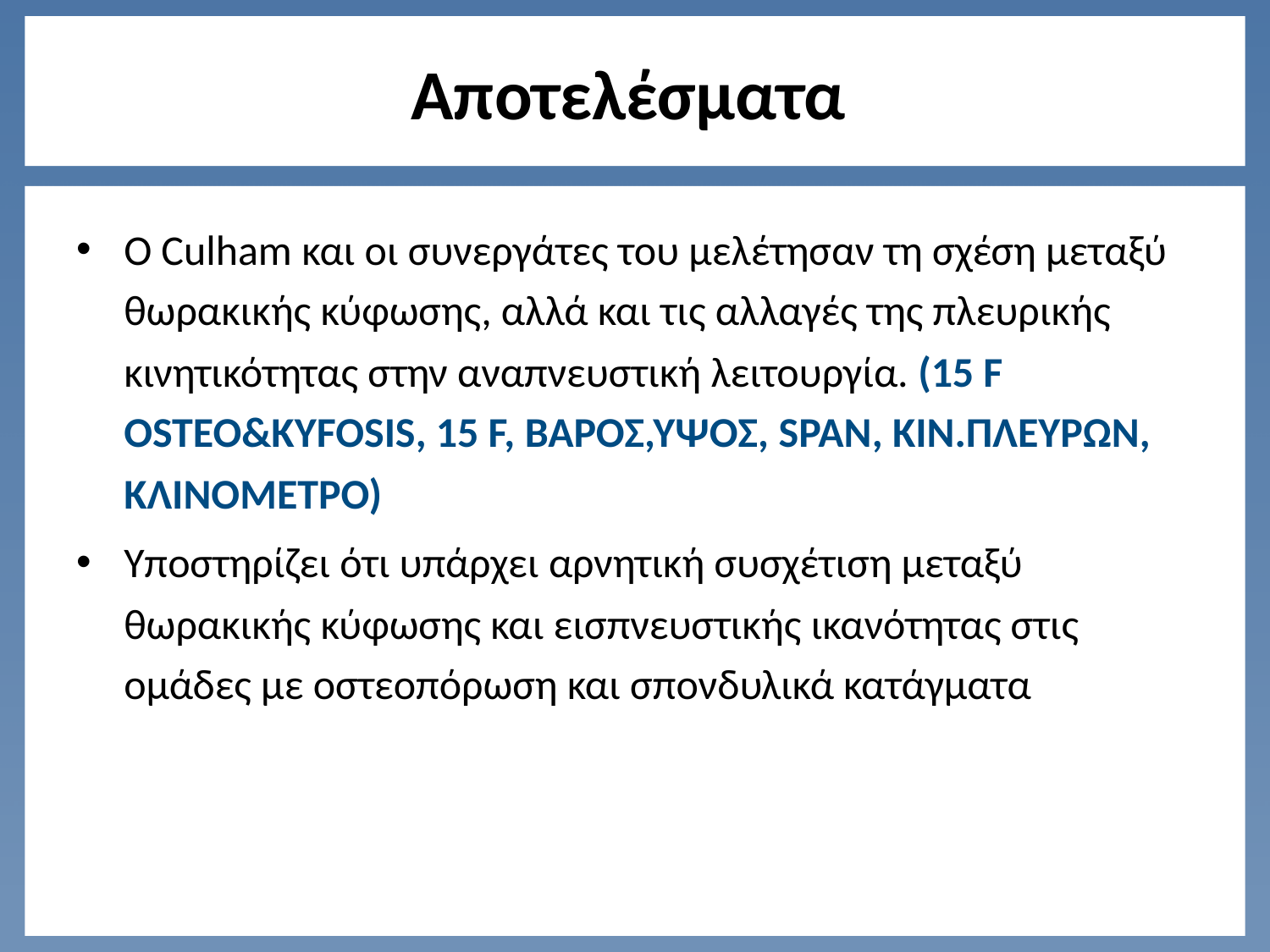

# Αποτελέσματα
Ο Culham και οι συνεργάτες του μελέτησαν τη σχέση μεταξύ θωρακικής κύφωσης, αλλά και τις αλλαγές της πλευρικής κινητικότητας στην αναπνευστική λειτουργία. (15 F OSTEO&KYFOSIS, 15 F, ΒΑΡΟΣ,ΥΨΟΣ, SPAN, KIN.ΠΛΕΥΡΩΝ, ΚΛΙΝΟΜΕΤΡΟ)
Υποστηρίζει ότι υπάρχει αρνητική συσχέτιση μεταξύ θωρακικής κύφωσης και εισπνευστικής ικανότητας στις ομάδες με οστεοπόρωση και σπονδυλικά κατάγματα